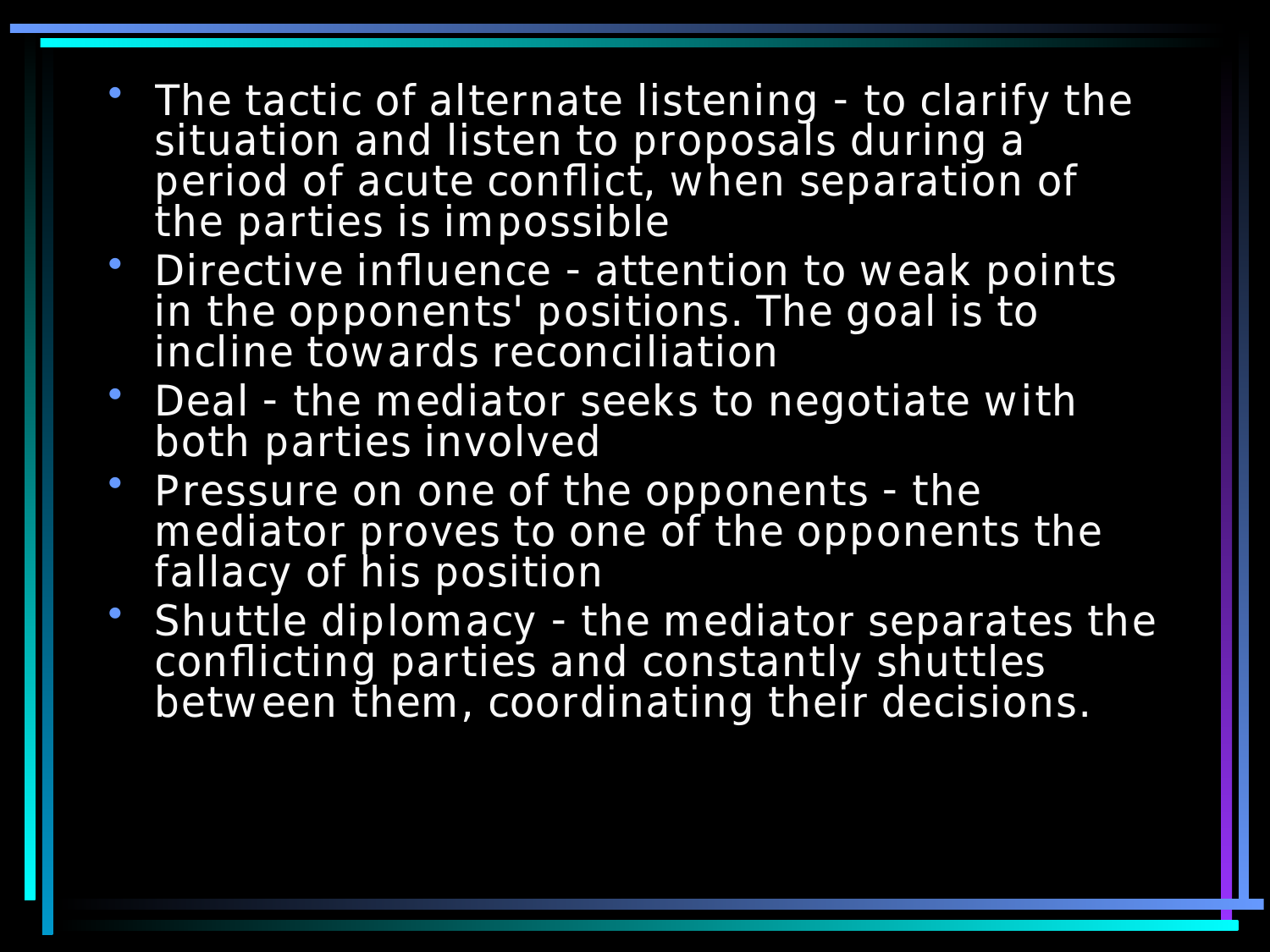

The tactic of alternate listening - to clarify the situation and listen to proposals during a period of acute conflict, when separation of the parties is impossible
Directive influence - attention to weak points in the opponents' positions. The goal is to incline towards reconciliation
Deal - the mediator seeks to negotiate with both parties involved
Pressure on one of the opponents - the mediator proves to one of the opponents the fallacy of his position
Shuttle diplomacy - the mediator separates the conflicting parties and constantly shuttles between them, coordinating their decisions.